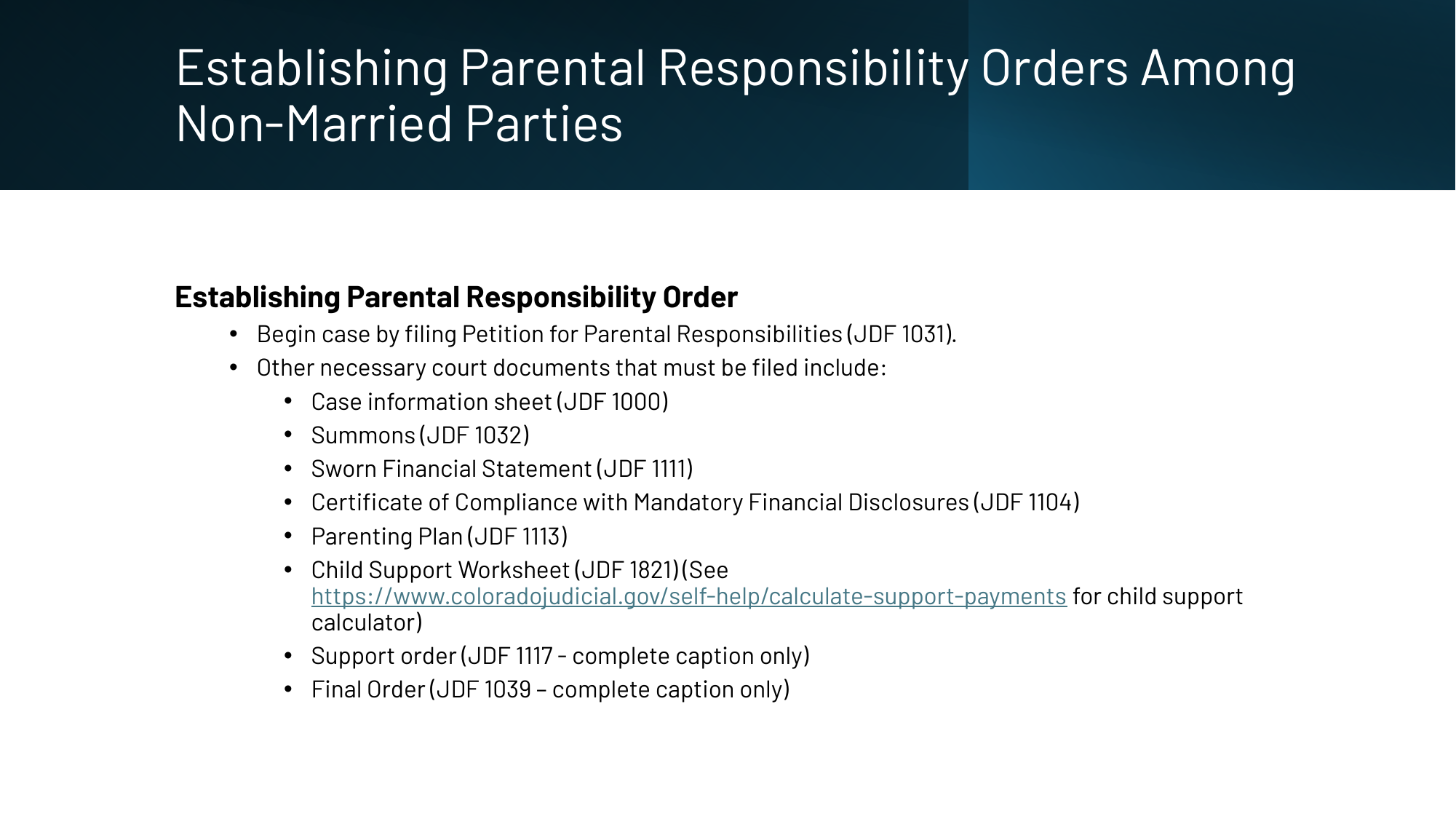

# Establishing Parental Responsibility Orders Among Non-Married Parties

Establishing Parental Responsibility Order
Begin case by filing Petition for Parental Responsibilities (JDF 1031).
Other necessary court documents that must be filed include:
Case information sheet (JDF 1000)
Summons (JDF 1032)
Sworn Financial Statement (JDF 1111)
Certificate of Compliance with Mandatory Financial Disclosures (JDF 1104)
Parenting Plan (JDF 1113)
Child Support Worksheet (JDF 1821) (See https://www.coloradojudicial.gov/self-help/calculate-support-payments for child support calculator)
Support order (JDF 1117 - complete caption only)
Final Order (JDF 1039 – complete caption only)